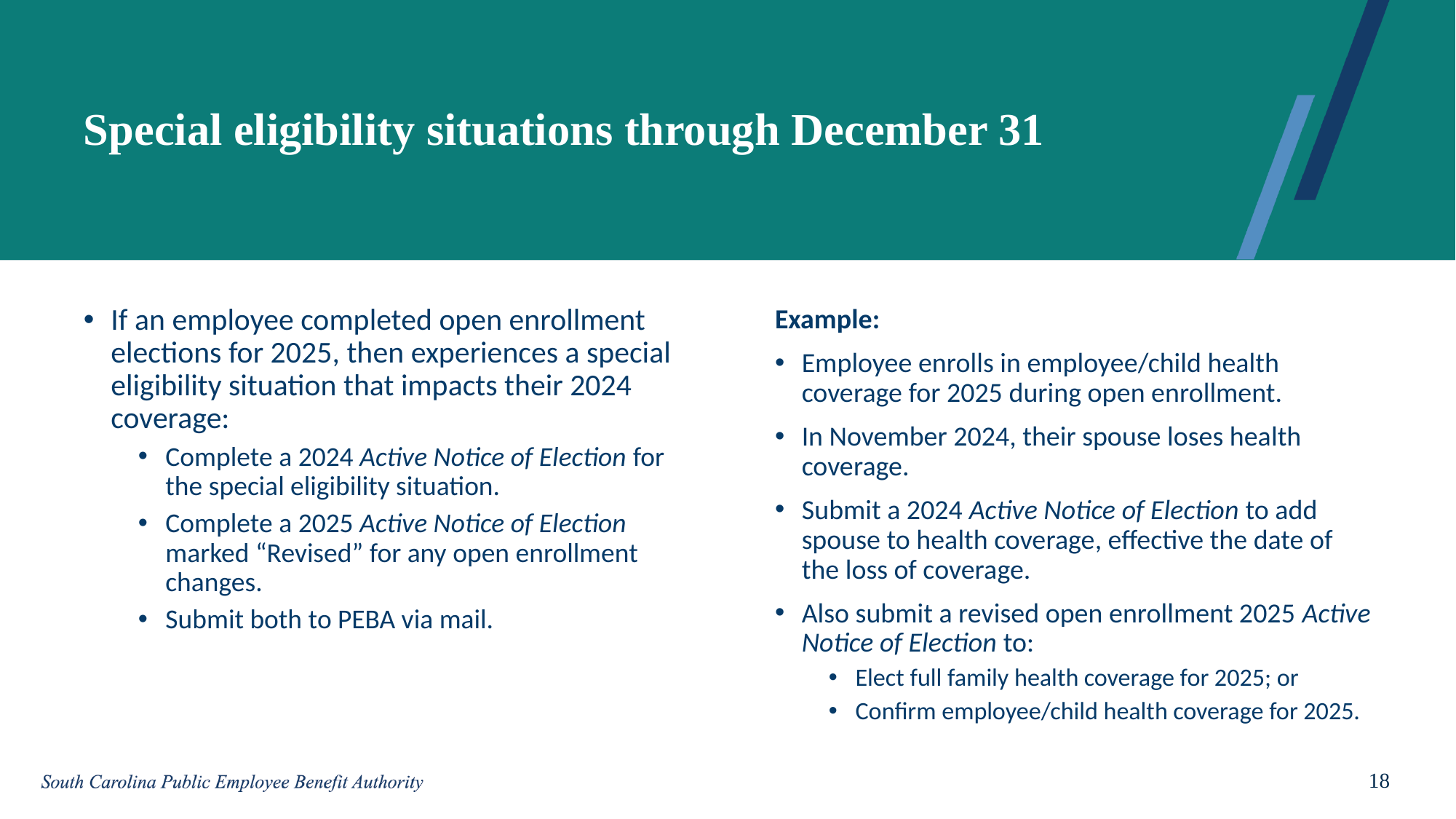

# Special eligibility situations through December 31
If an employee completed open enrollment elections for 2025, then experiences a special eligibility situation that impacts their 2024 coverage:
Complete a 2024 Active Notice of Election for the special eligibility situation.
Complete a 2025 Active Notice of Election marked “Revised” for any open enrollment changes.
Submit both to PEBA via mail.

Example:
Employee enrolls in employee/child health coverage for 2025 during open enrollment.
In November 2024, their spouse loses health coverage.
Submit a 2024 Active Notice of Election to add spouse to health coverage, effective the date of the loss of coverage.
Also submit a revised open enrollment 2025 Active Notice of Election to:
Elect full family health coverage for 2025; or
Confirm employee/child health coverage for 2025.

18